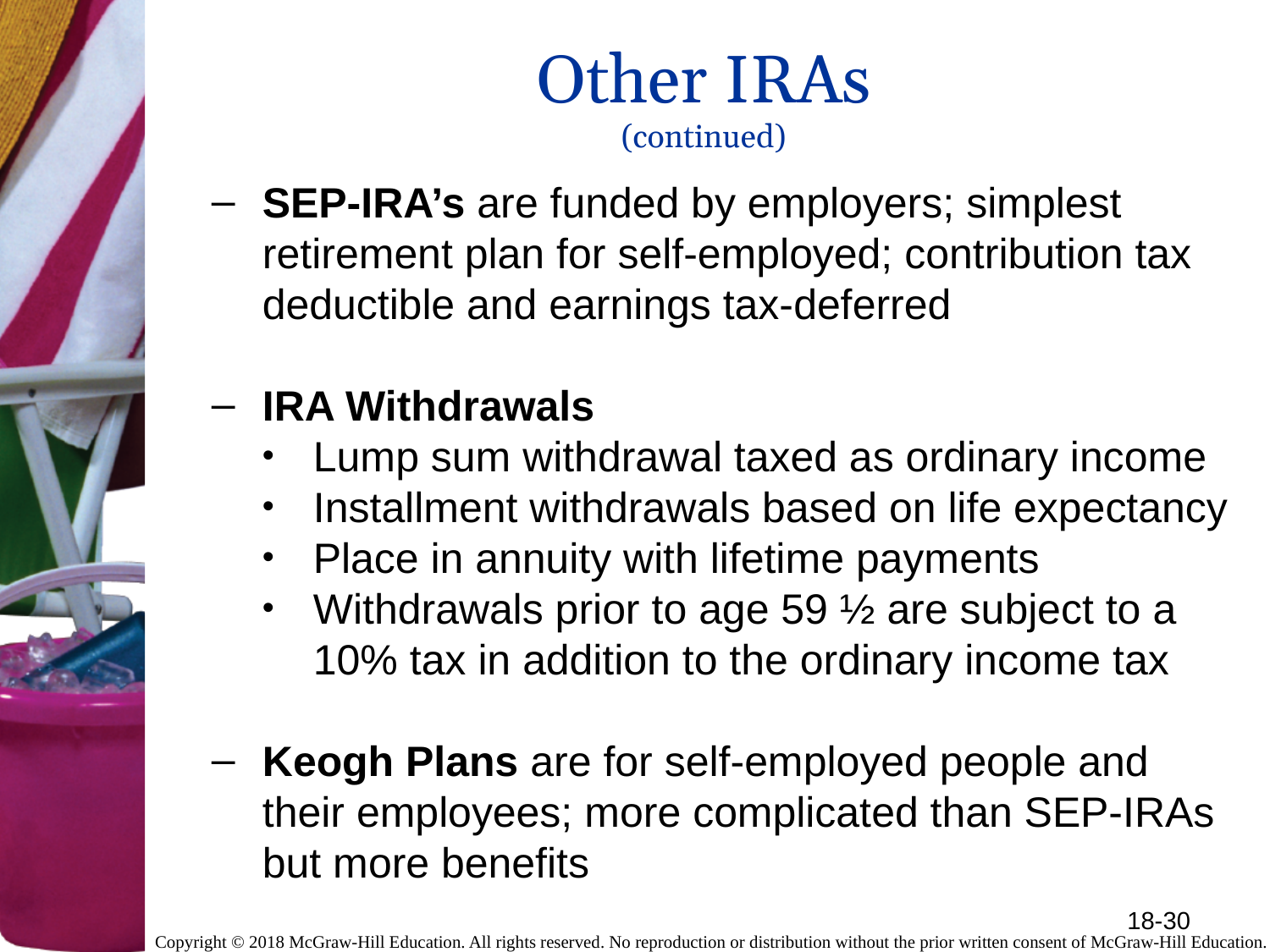

# Other IRAs (continued)
SEP-IRA’s are funded by employers; simplest retirement plan for self-employed; contribution tax deductible and earnings tax-deferred

IRA Withdrawals
Lump sum withdrawal taxed as ordinary income
Installment withdrawals based on life expectancy
Place in annuity with lifetime payments
Withdrawals prior to age 59 ½ are subject to a 10% tax in addition to the ordinary income tax

Keogh Plans are for self-employed people and their employees; more complicated than SEP-IRAs but more benefits
18-30